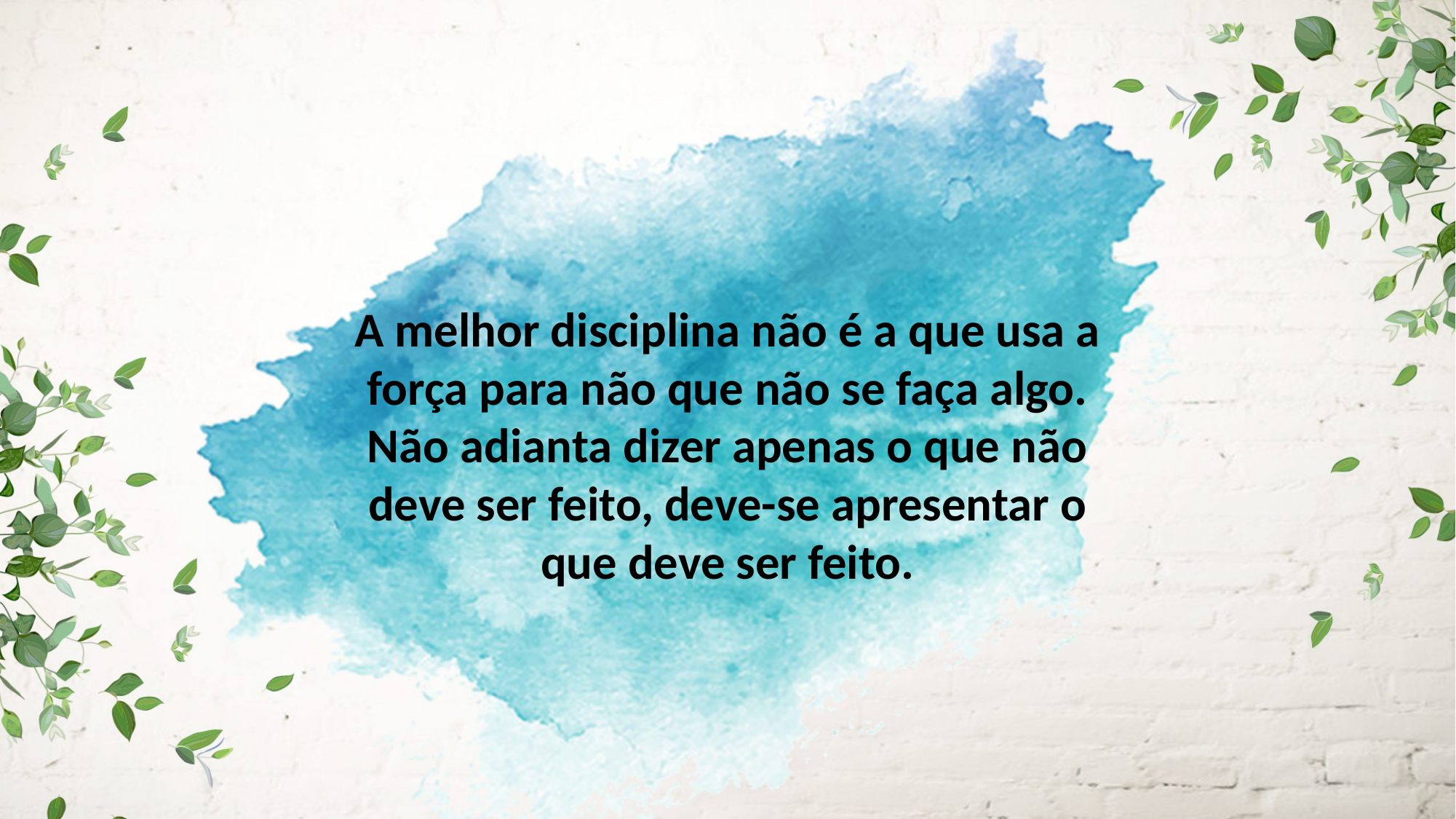

A melhor disciplina não é a que usa a força para não que não se faça algo. Não adianta dizer apenas o que não deve ser feito, deve-se apresentar o que deve ser feito.